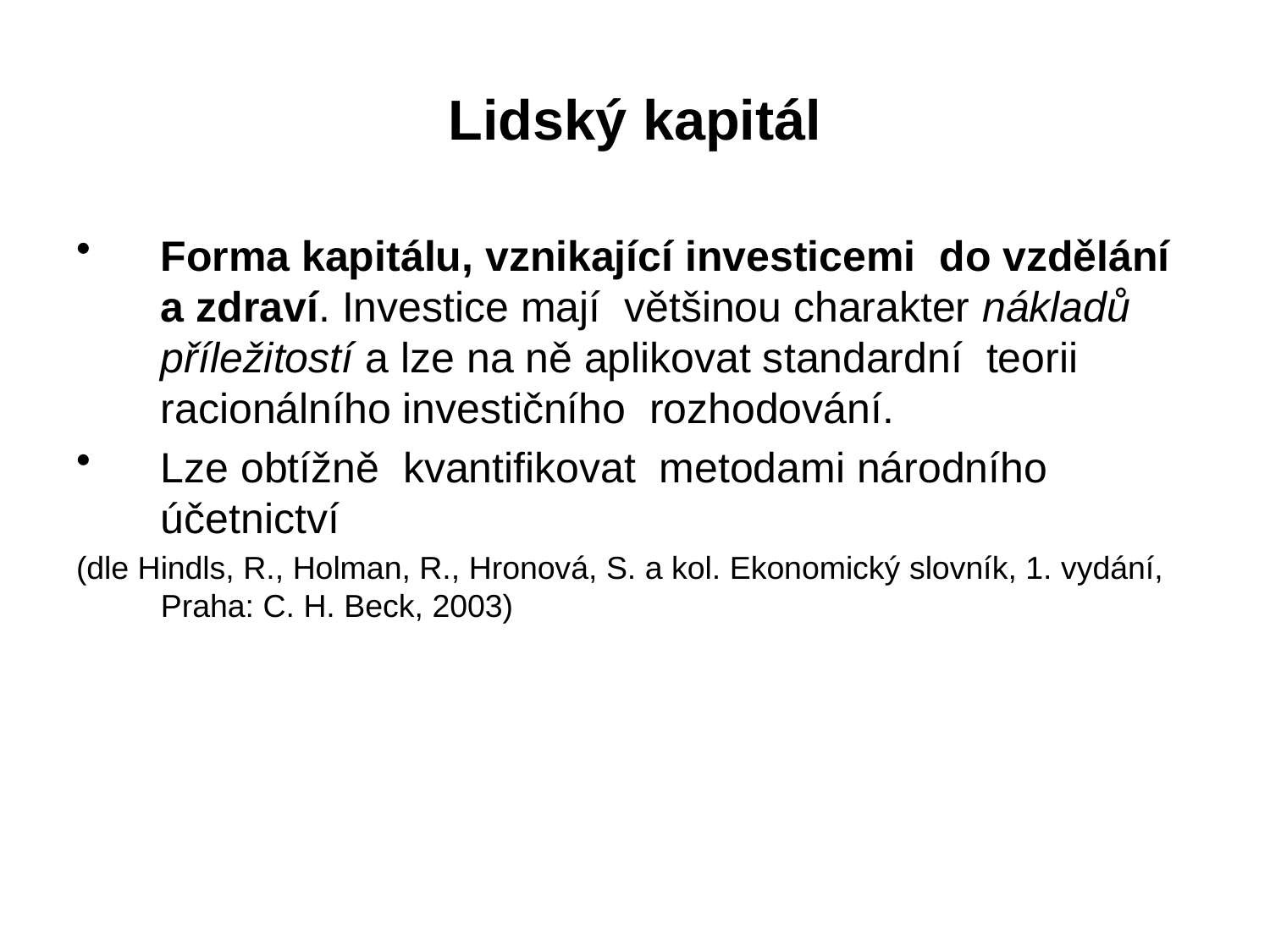

# Lidský kapitál
Forma kapitálu, vznikající investicemi  do vzdělání a zdraví. Investice mají  většinou charakter nákladů příležitostí a lze na ně aplikovat standardní  teorii racionálního investičního  rozhodování.
Lze obtížně  kvantifikovat  metodami národního účetnictví
(dle Hindls, R., Holman, R., Hronová, S. a kol. Ekonomický slovník, 1. vydání, Praha: C. H. Beck, 2003)